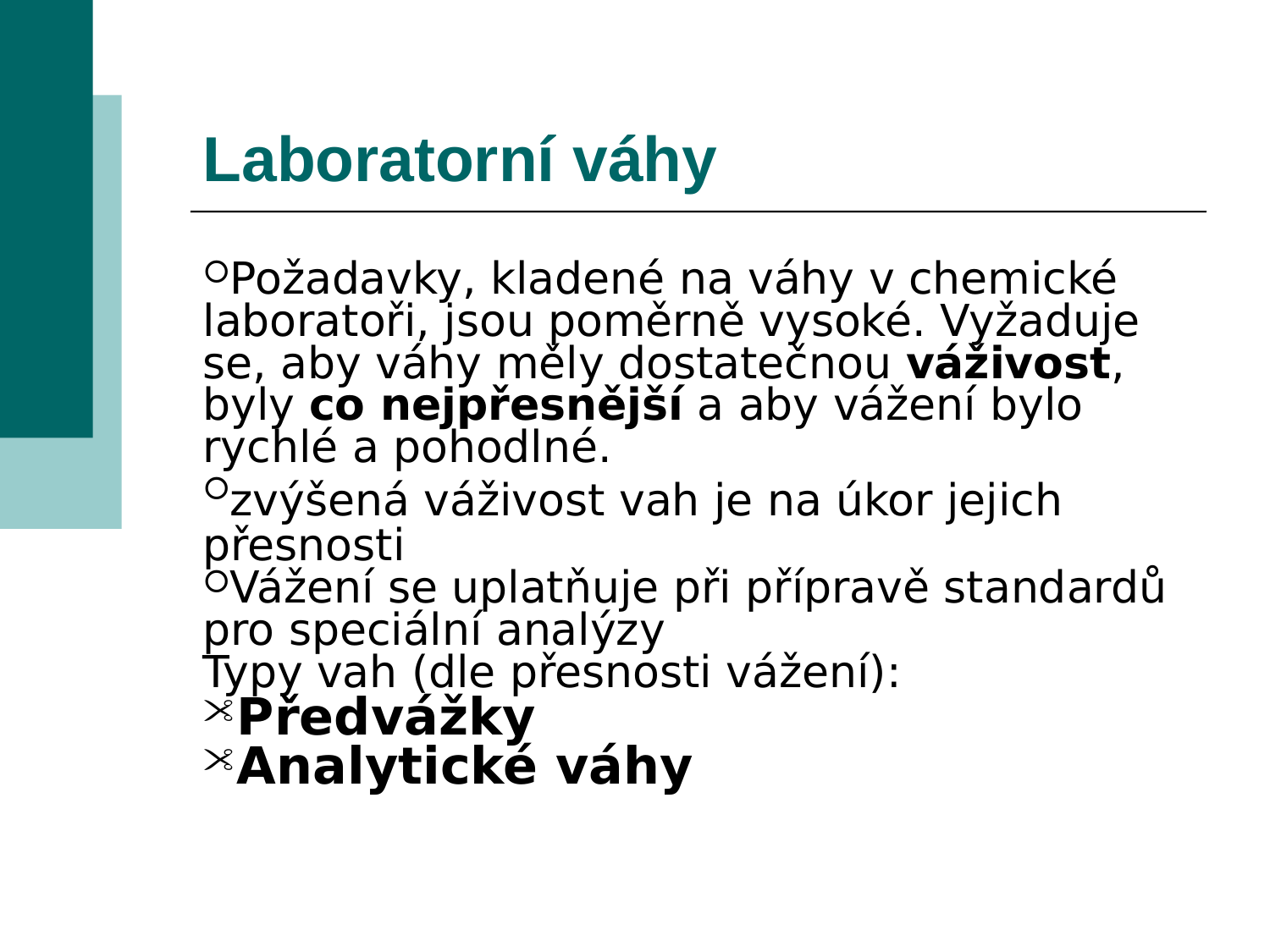

Laboratorní váhy
Požadavky, kladené na váhy v chemické laboratoři, jsou poměrně vysoké. Vyžaduje se, aby váhy měly dostatečnou váživost, byly co nejpřesnější a aby vážení bylo rychlé a pohodlné.
zvýšená váživost vah je na úkor jejich přesnosti
Vážení se uplatňuje při přípravě standardů pro speciální analýzy
Typy vah (dle přesnosti vážení):
Předvážky
Analytické váhy